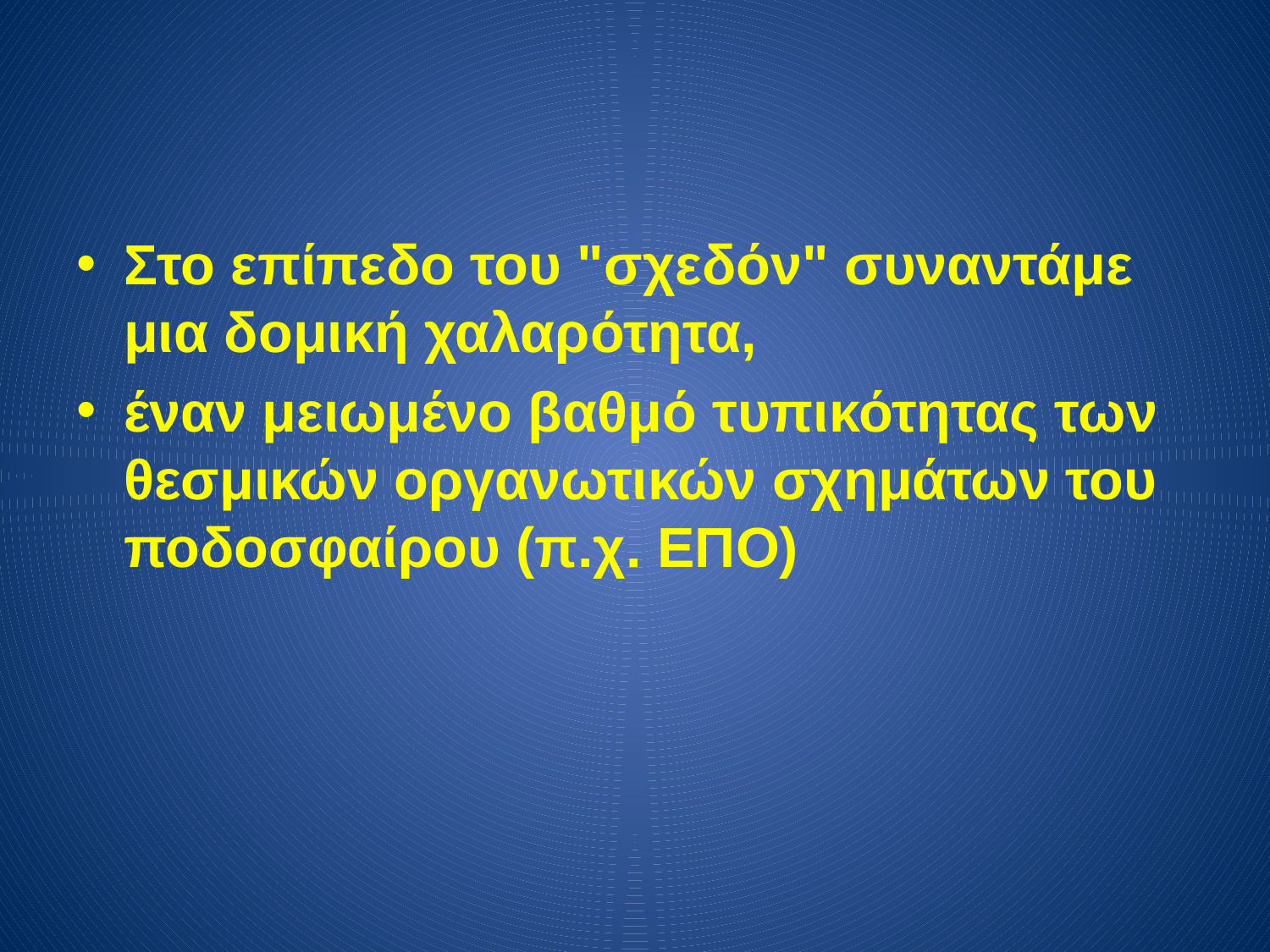

Στο επίπεδο του "σχεδόν" συναντάμε μια δομική χαλαρότητα,
έναν μειωμένο βαθμό τυπικότητας των θεσμικών οργανωτικών σχημάτων του ποδοσφαίρου (π.χ. ΕΠΟ)